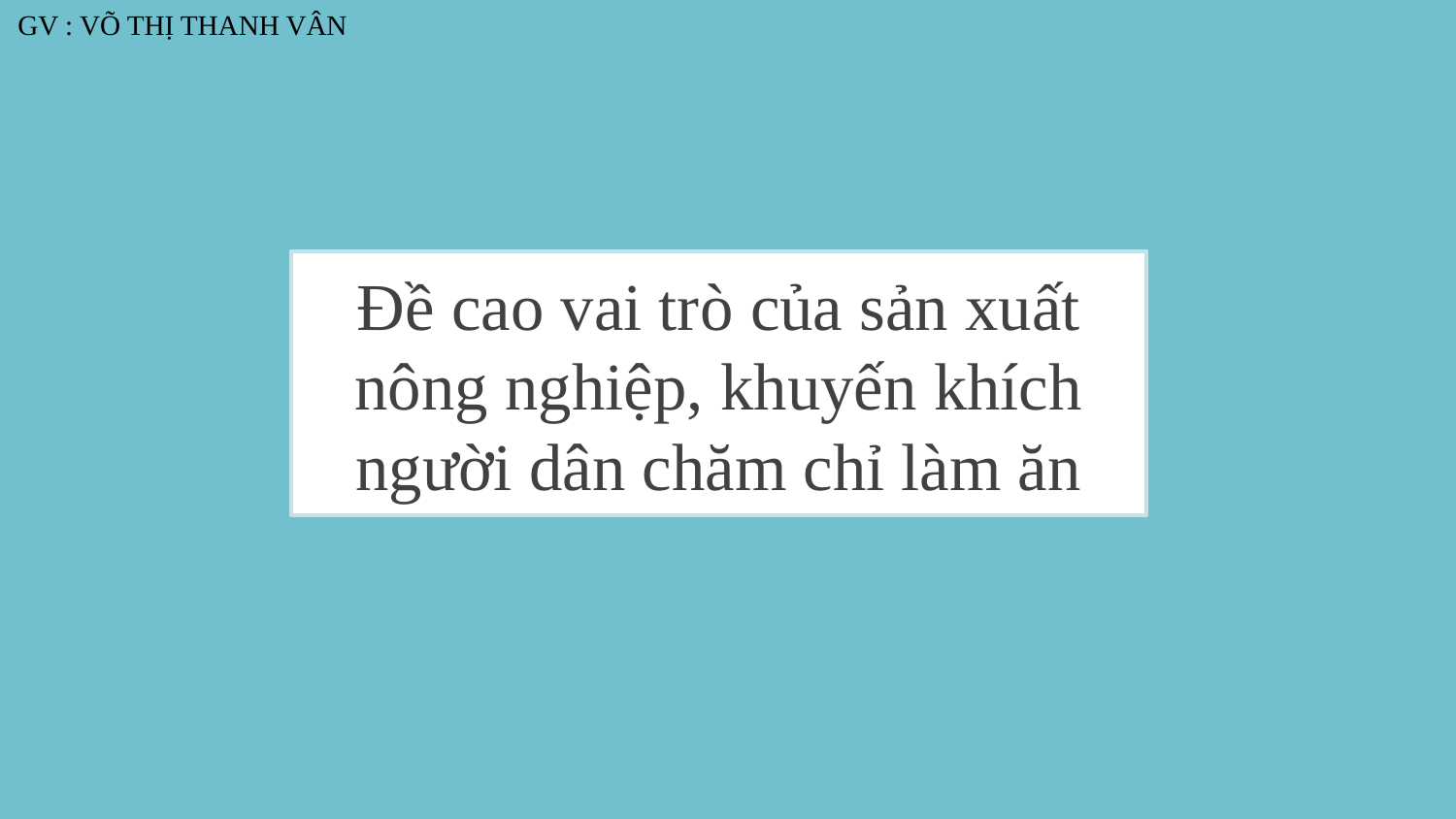

Đề cao vai trò của sản xuất nông nghiệp, khuyến khích người dân chăm chỉ làm ăn